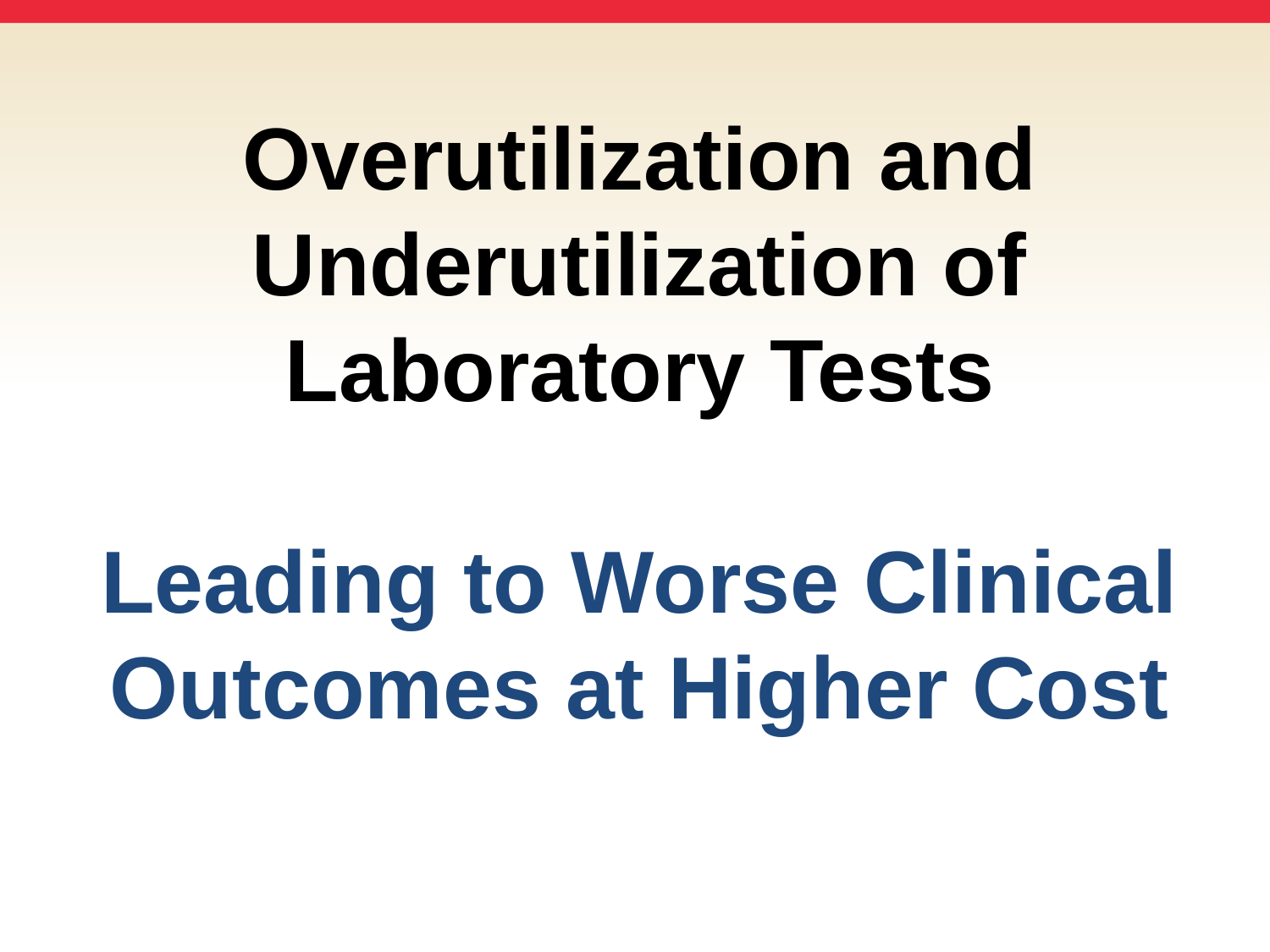

# Overutilization and Underutilization of Laboratory Tests Leading to Worse Clinical Outcomes at Higher Cost